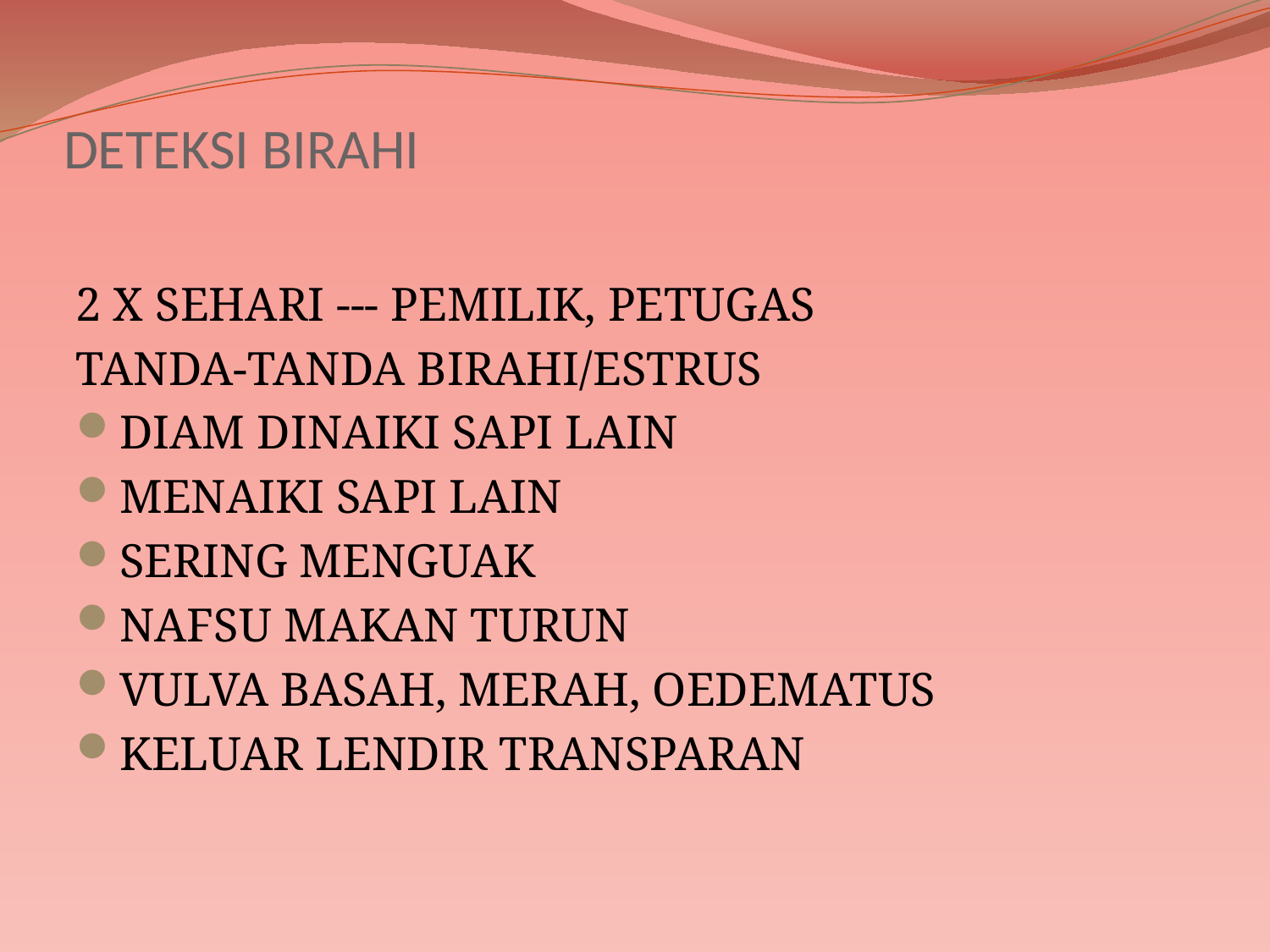

# DETEKSI BIRAHI
2 X SEHARI --- PEMILIK, PETUGAS
TANDA-TANDA BIRAHI/ESTRUS
DIAM DINAIKI SAPI LAIN
MENAIKI SAPI LAIN
SERING MENGUAK
NAFSU MAKAN TURUN
VULVA BASAH, MERAH, OEDEMATUS
KELUAR LENDIR TRANSPARAN